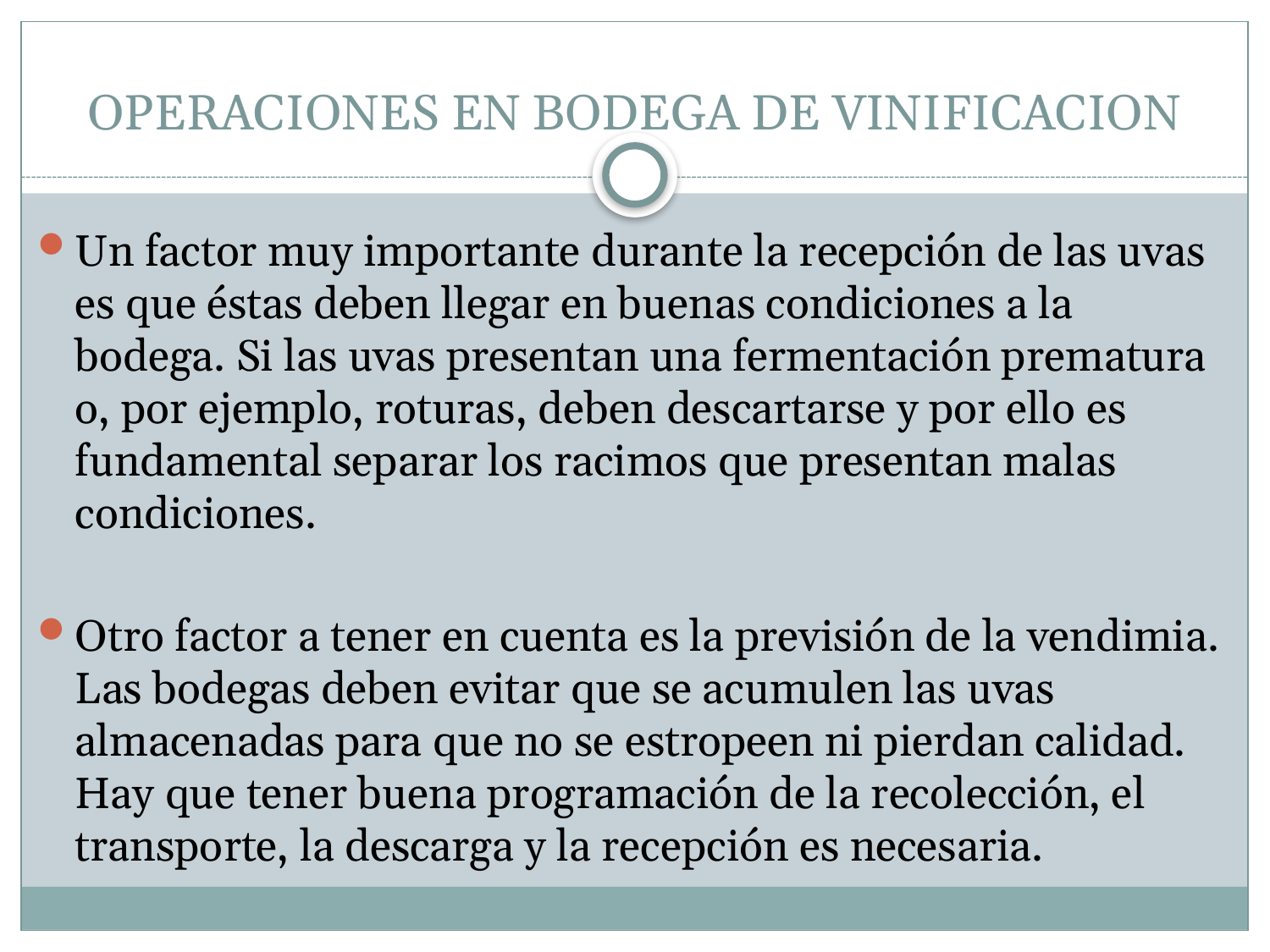

# OPERACIONES EN BODEGA DE VINIFICACION
Un factor muy importante durante la recepción de las uvas es que éstas deben llegar en buenas condiciones a la bodega. Si las uvas presentan una fermentación prematura o, por ejemplo, roturas, deben descartarse y por ello es fundamental separar los racimos que presentan malas condiciones.

Otro factor a tener en cuenta es la previsión de la vendimia. Las bodegas deben evitar que se acumulen las uvas almacenadas para que no se estropeen ni pierdan calidad. Hay que tener buena programación de la recolección, el transporte, la descarga y la recepción es necesaria.